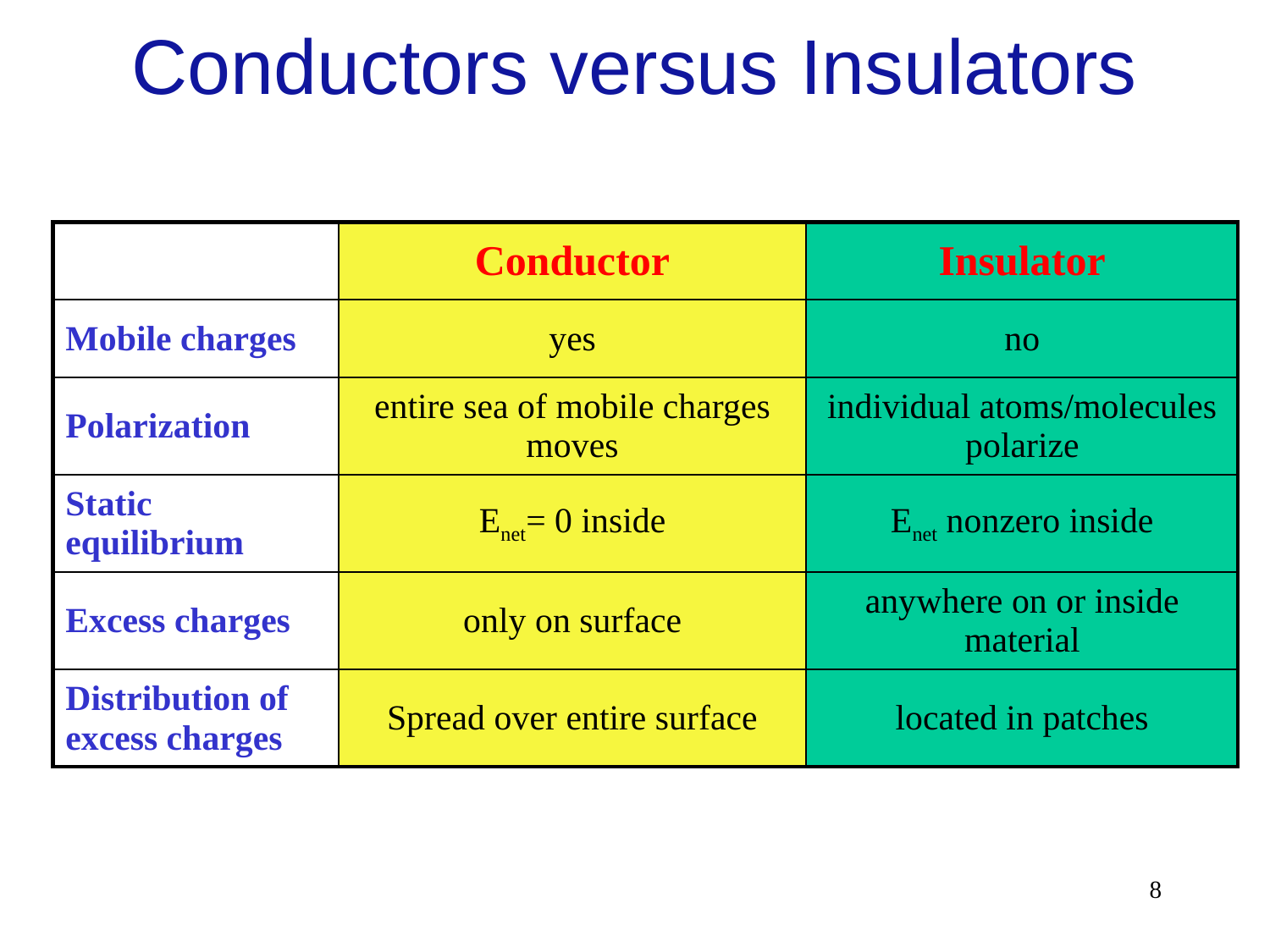

# Conductors versus Insulators
|  | Conductor | Insulator |
| --- | --- | --- |
| Mobile charges | yes | no |
| Polarization | entire sea of mobile charges moves | individual atoms/molecules polarize |
| Static equilibrium | Enet= 0 inside | Enet nonzero inside |
| Excess charges | only on surface | anywhere on or inside material |
| Distribution of excess charges | Spread over entire surface | located in patches |
8